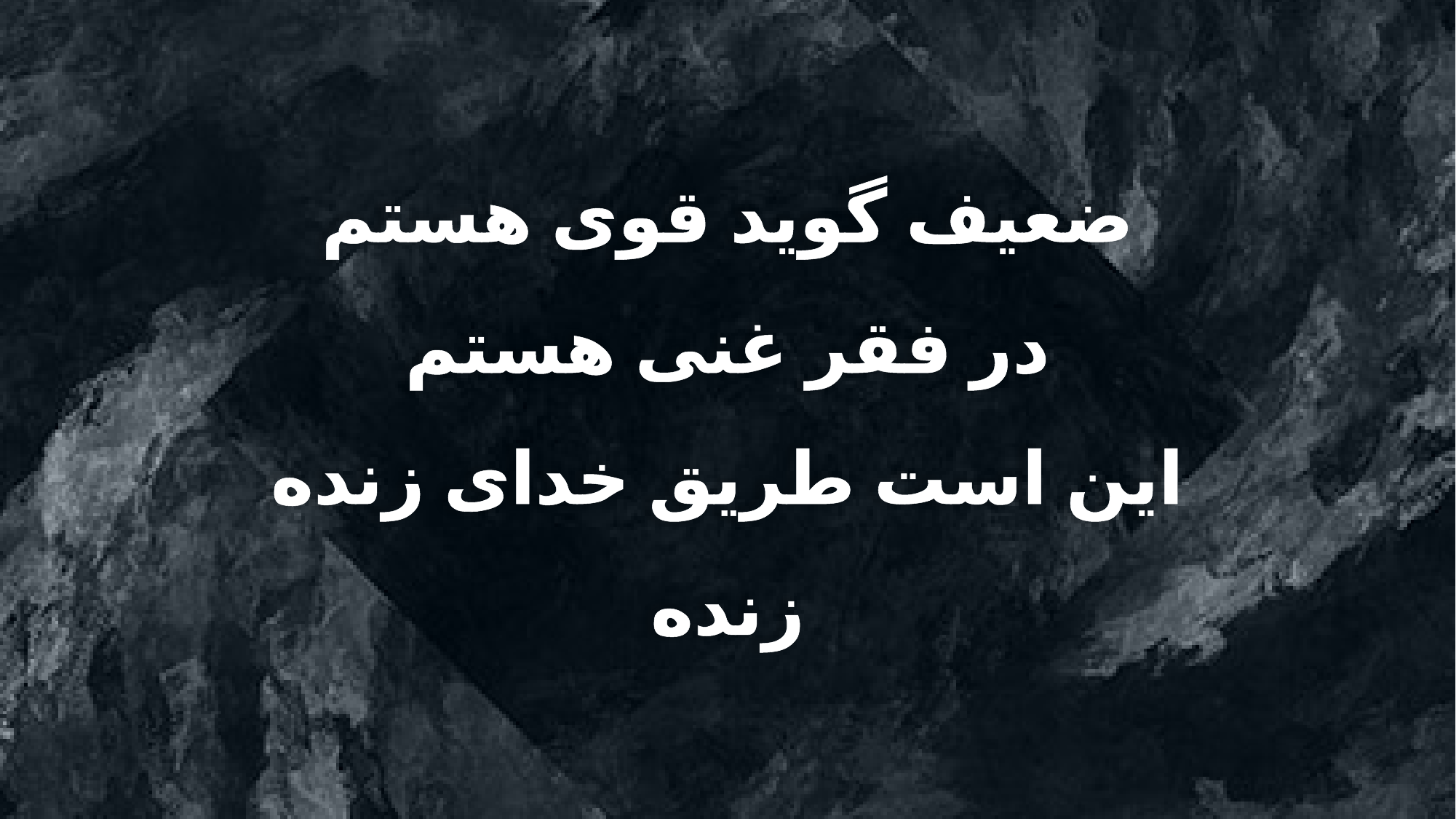

ضعیف گوید قوی هستم
در فقر غنی هستم
این است طریق خدای زنده
زنده